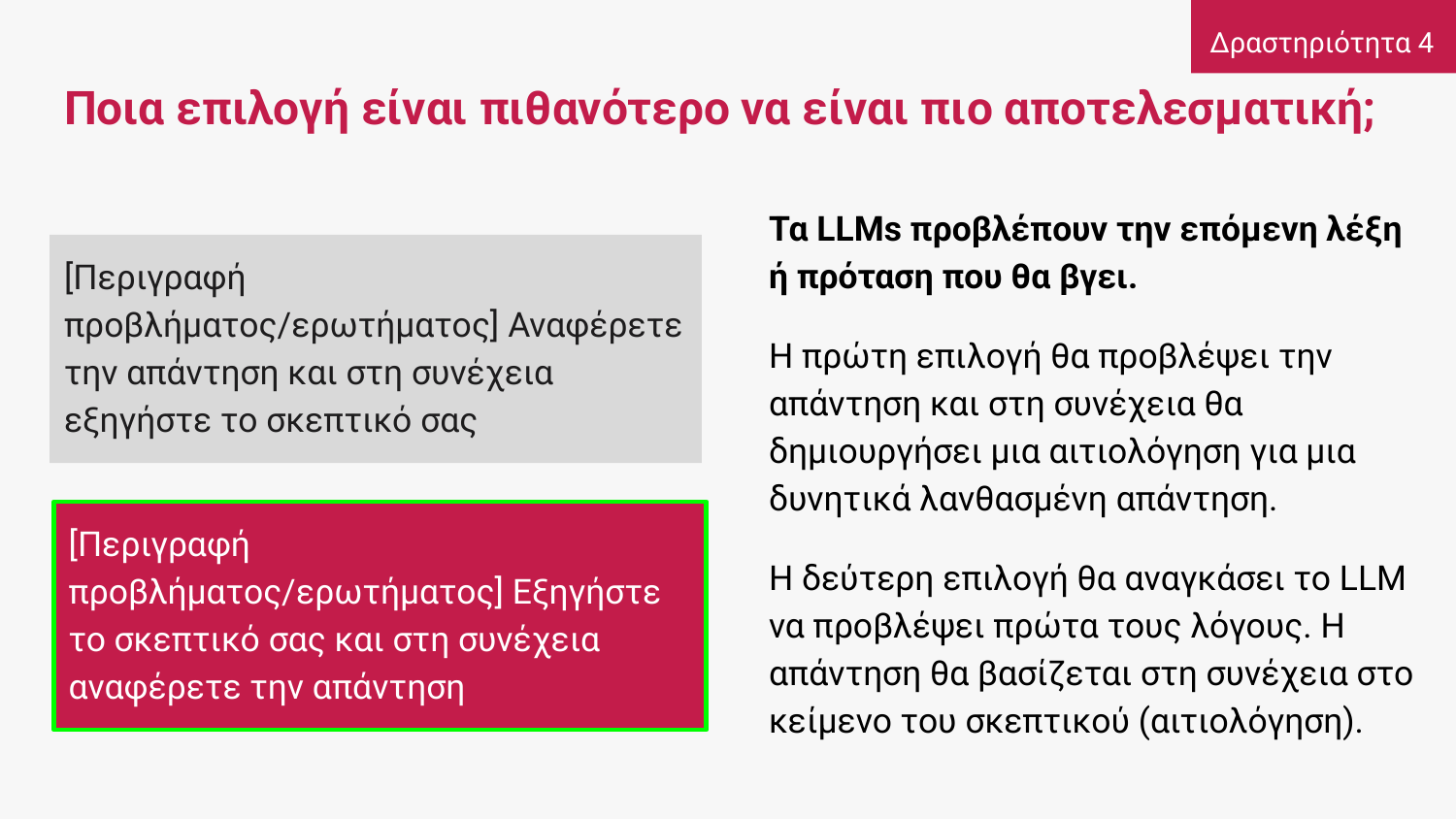

Δραστηριότητα 4
# Ποια επιλογή είναι πιθανότερο να είναι πιο αποτελεσματική;
Τα LLMs προβλέπουν την επόμενη λέξη ή πρόταση που θα βγει.
Η πρώτη επιλογή θα προβλέψει την απάντηση και στη συνέχεια θα δημιουργήσει μια αιτιολόγηση για μια δυνητικά λανθασμένη απάντηση.
Η δεύτερη επιλογή θα αναγκάσει το LLM να προβλέψει πρώτα τους λόγους. Η απάντηση θα βασίζεται στη συνέχεια στο κείμενο του σκεπτικού (αιτιολόγηση).

[Περιγραφή προβλήματος/ερωτήματος] Αναφέρετε την απάντηση και στη συνέχεια εξηγήστε το σκεπτικό σας
[Περιγραφή προβλήματος/ερωτήματος] Εξηγήστε το σκεπτικό σας και στη συνέχεια αναφέρετε την απάντηση